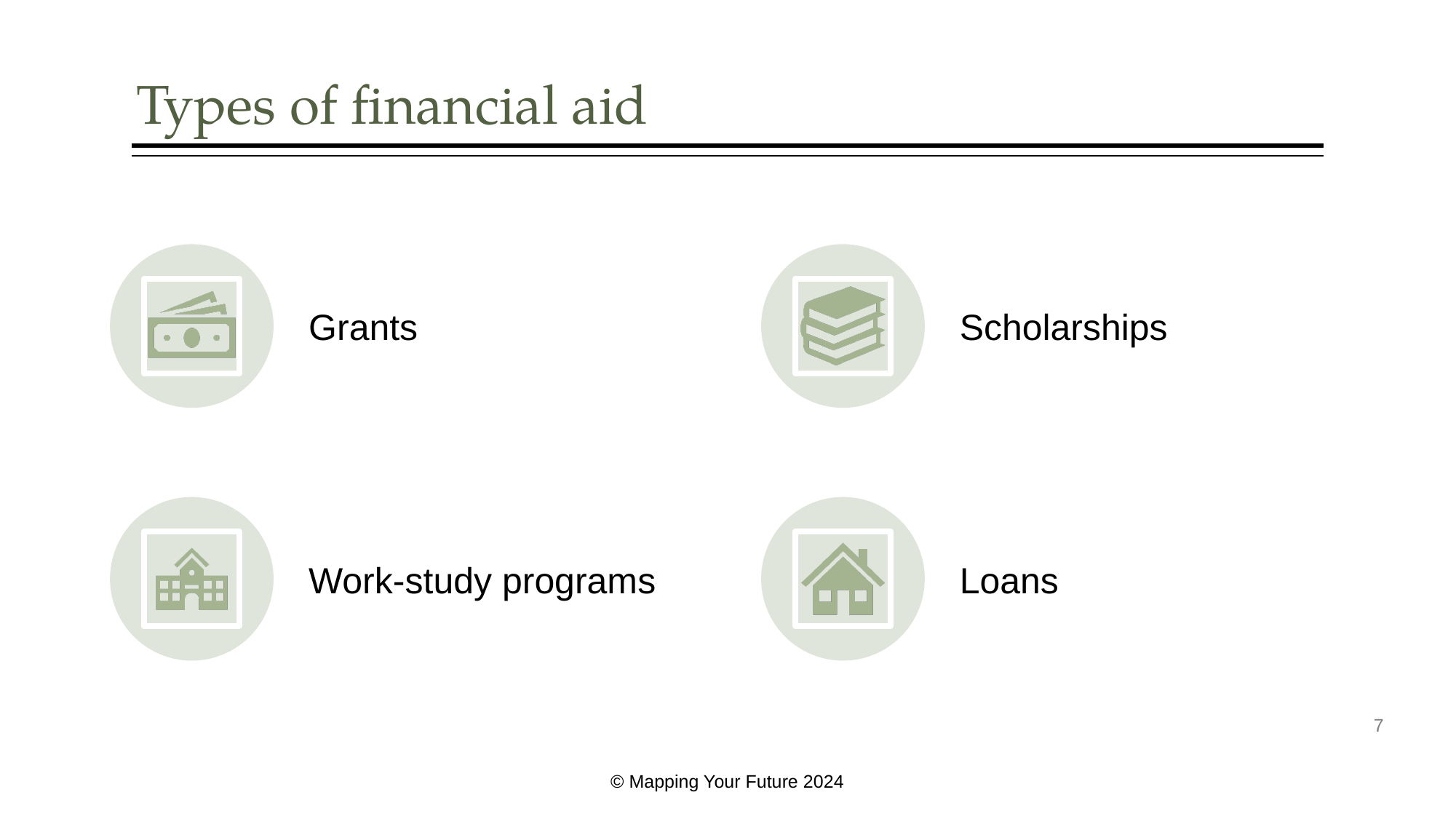

# Types of financial aid
Grants
Scholarships
Work-study programs
Loans
7
7
© Mapping Your Future 2024